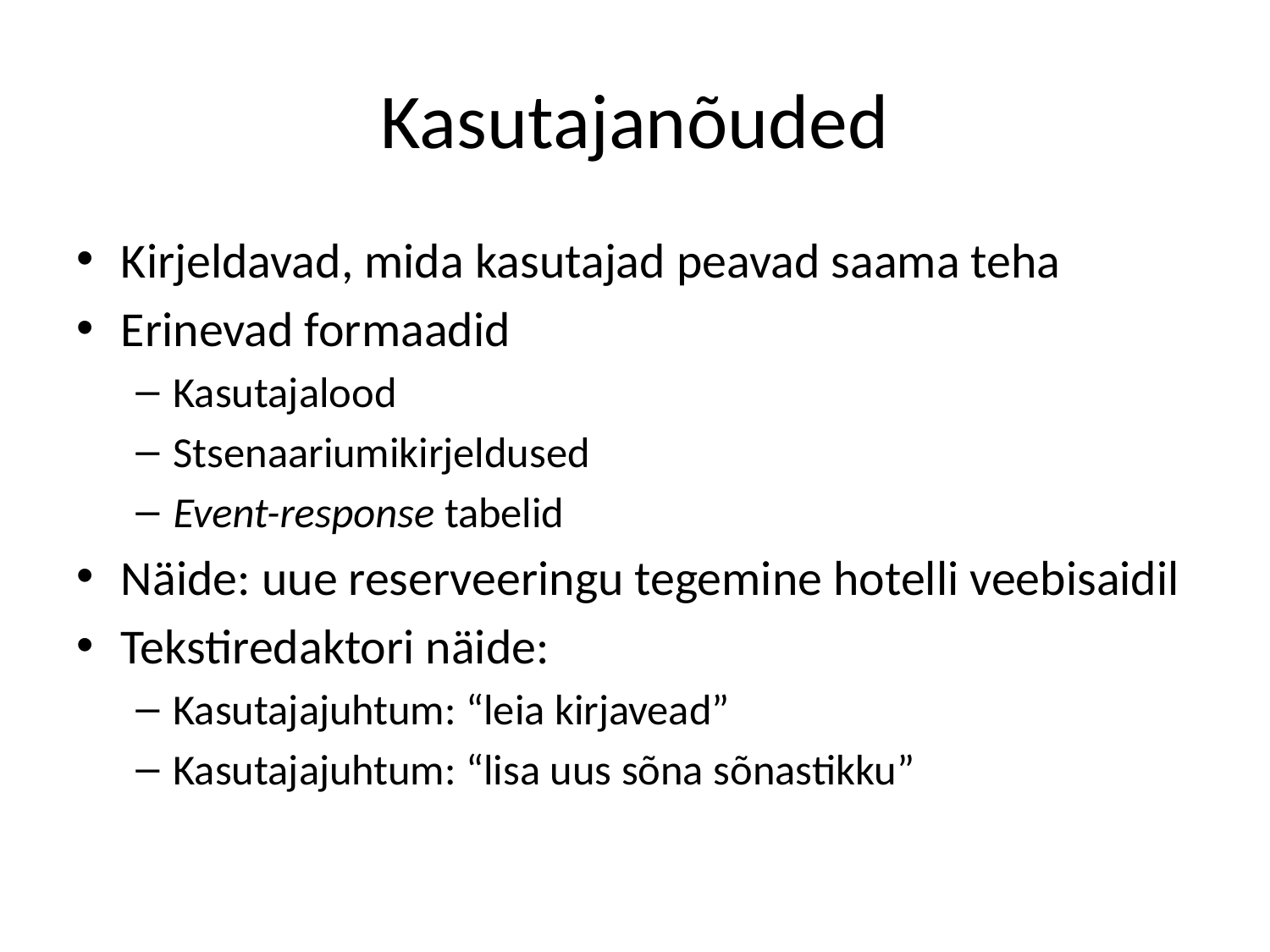

# Kasutajanõuded
Kirjeldavad, mida kasutajad peavad saama teha
Erinevad formaadid
Kasutajalood
Stsenaariumikirjeldused
Event-response tabelid
Näide: uue reserveeringu tegemine hotelli veebisaidil
Tekstiredaktori näide:
Kasutajajuhtum: “leia kirjavead”
Kasutajajuhtum: “lisa uus sõna sõnastikku”